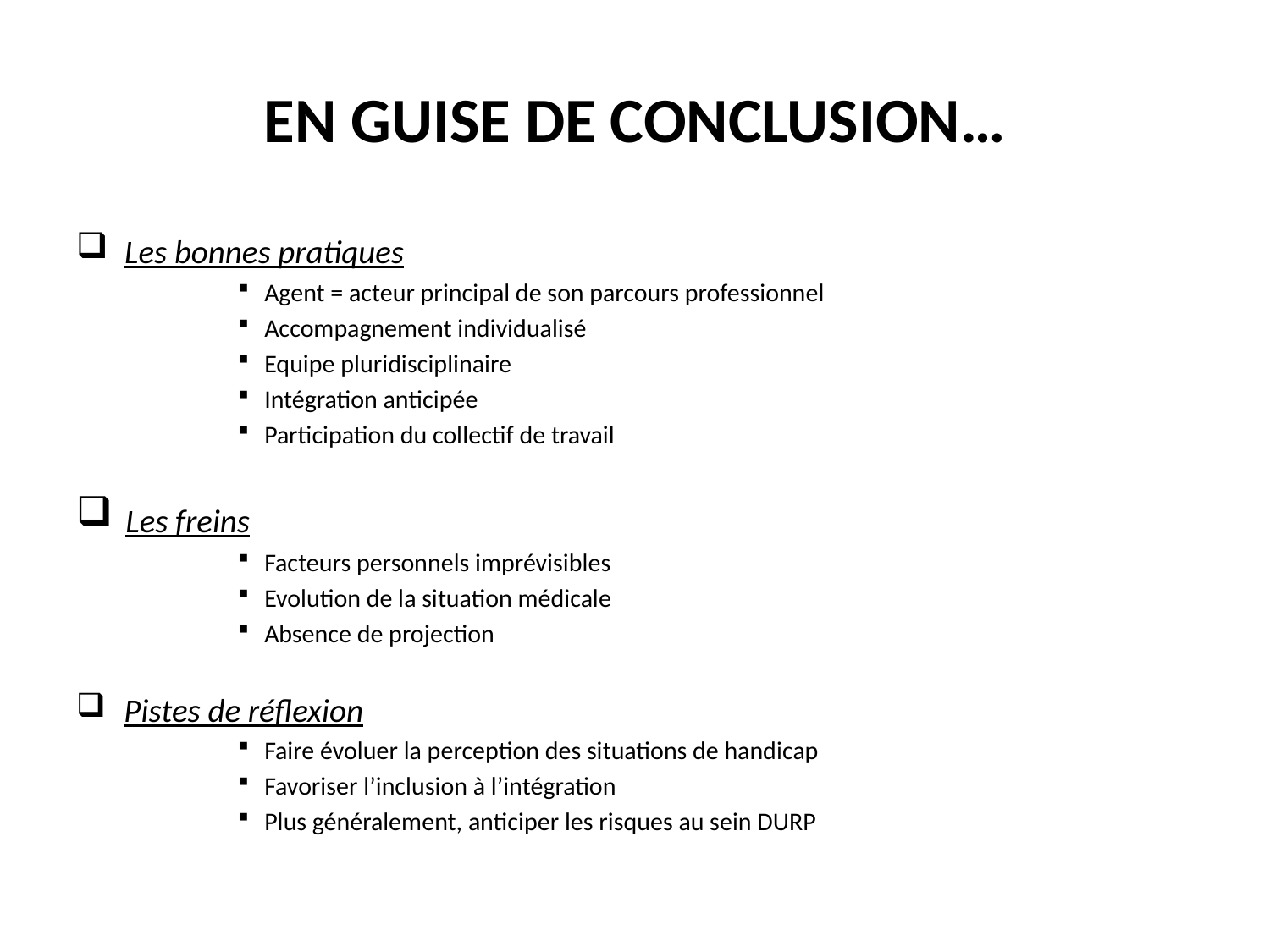

# EN GUISE DE CONCLUSION…
 Les bonnes pratiques
Agent = acteur principal de son parcours professionnel
Accompagnement individualisé
Equipe pluridisciplinaire
Intégration anticipée
Participation du collectif de travail

 Les freins
Facteurs personnels imprévisibles
Evolution de la situation médicale
Absence de projection

 Pistes de réflexion
Faire évoluer la perception des situations de handicap
Favoriser l’inclusion à l’intégration
Plus généralement, anticiper les risques au sein DURP